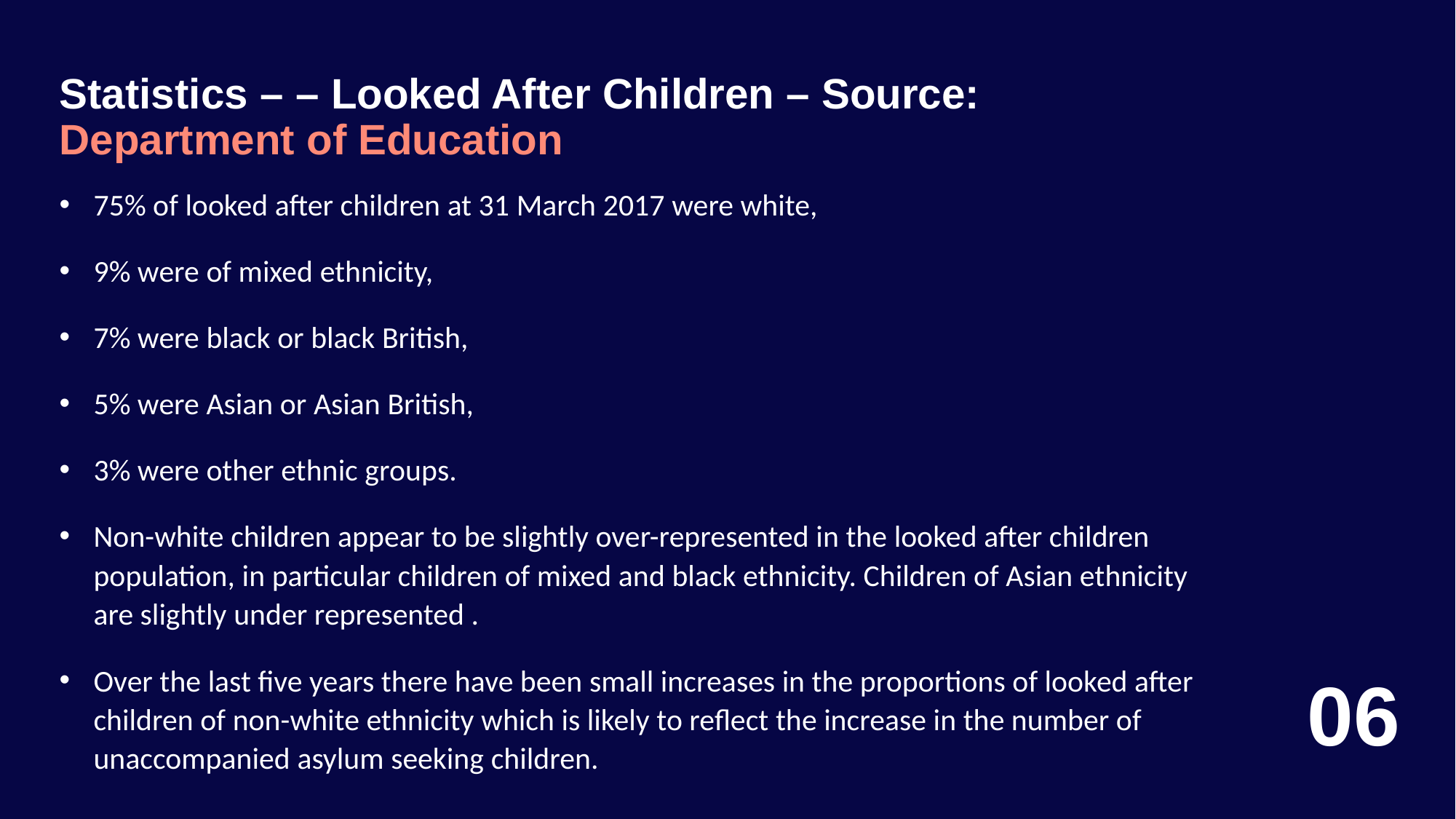

Statistics – – Looked After Children – Source: Department of Education
75% of looked after children at 31 March 2017 were white,
9% were of mixed ethnicity,
7% were black or black British,
5% were Asian or Asian British,
3% were other ethnic groups.
Non-white children appear to be slightly over-represented in the looked after children population, in particular children of mixed and black ethnicity. Children of Asian ethnicity are slightly under represented .
Over the last five years there have been small increases in the proportions of looked after children of non-white ethnicity which is likely to reflect the increase in the number of unaccompanied asylum seeking children.

06